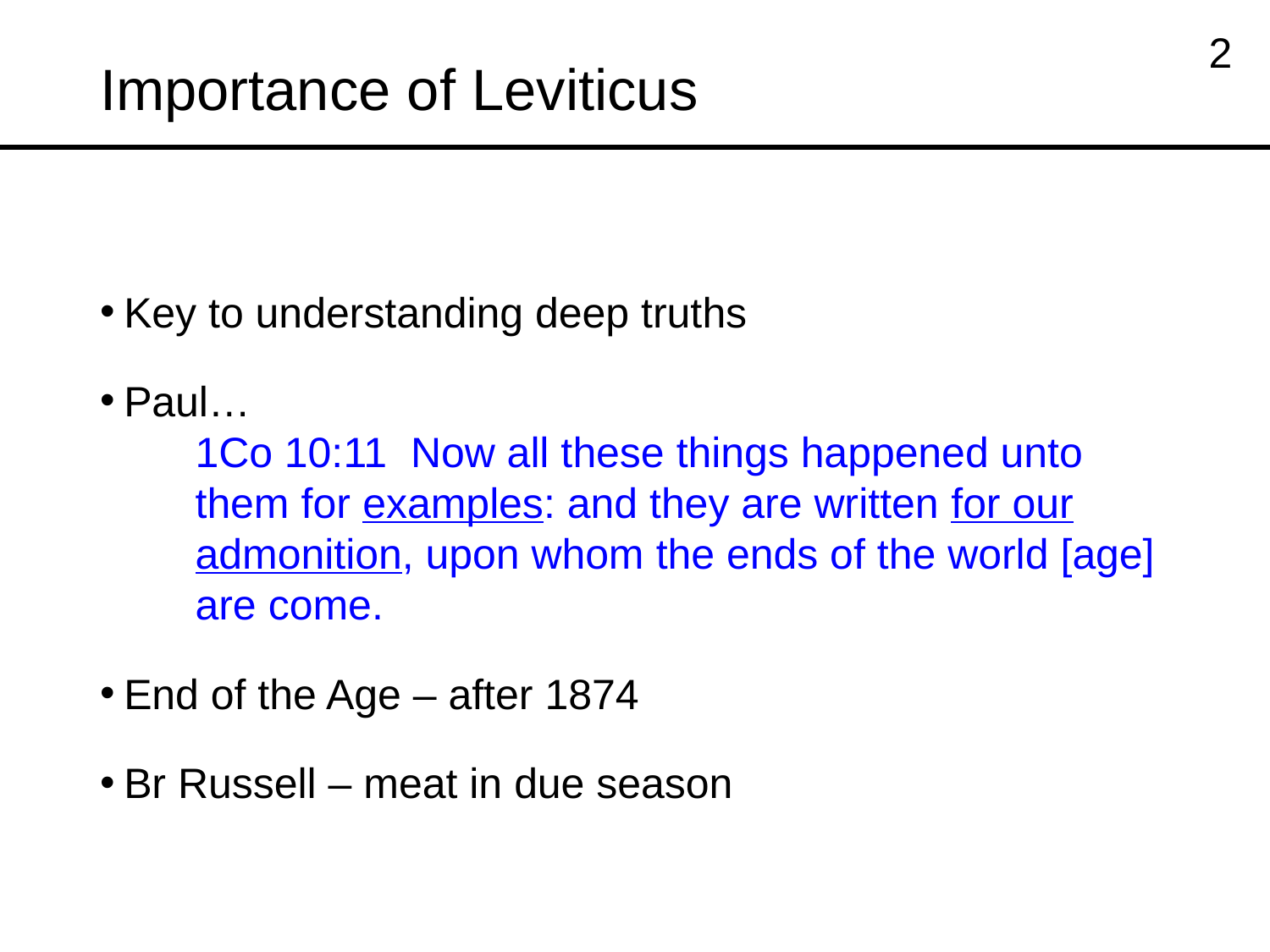

# Importance of Leviticus
2
Key to understanding deep truths
Paul…
1Co 10:11  Now all these things happened unto them for examples: and they are written for our admonition, upon whom the ends of the world [age] are come.
End of the Age – after 1874
Br Russell – meat in due season